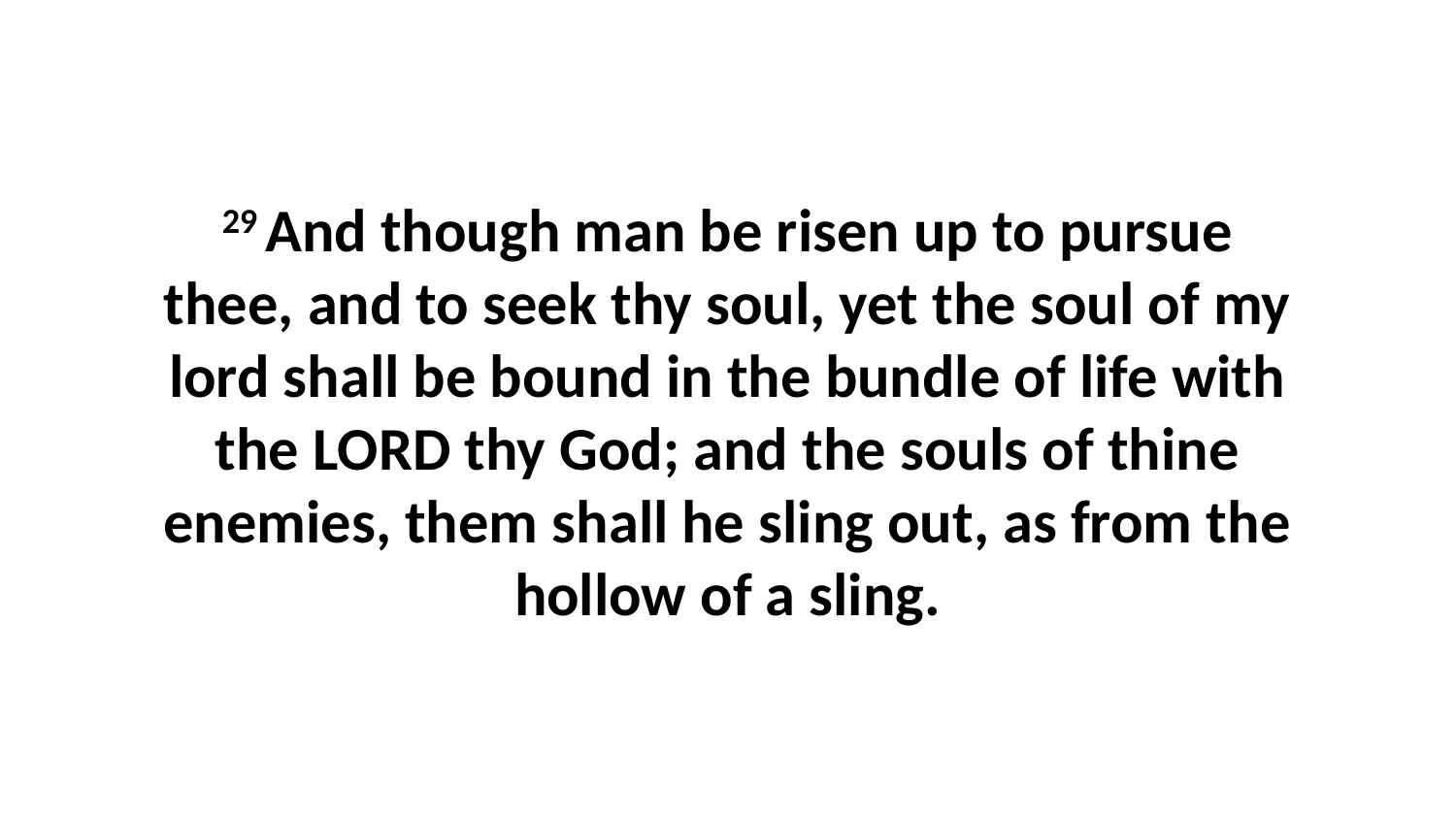

29 And though man be risen up to pursue thee, and to seek thy soul, yet the soul of my lord shall be bound in the bundle of life with the LORD thy God; and the souls of thine enemies, them shall he sling out, as from the hollow of a sling.